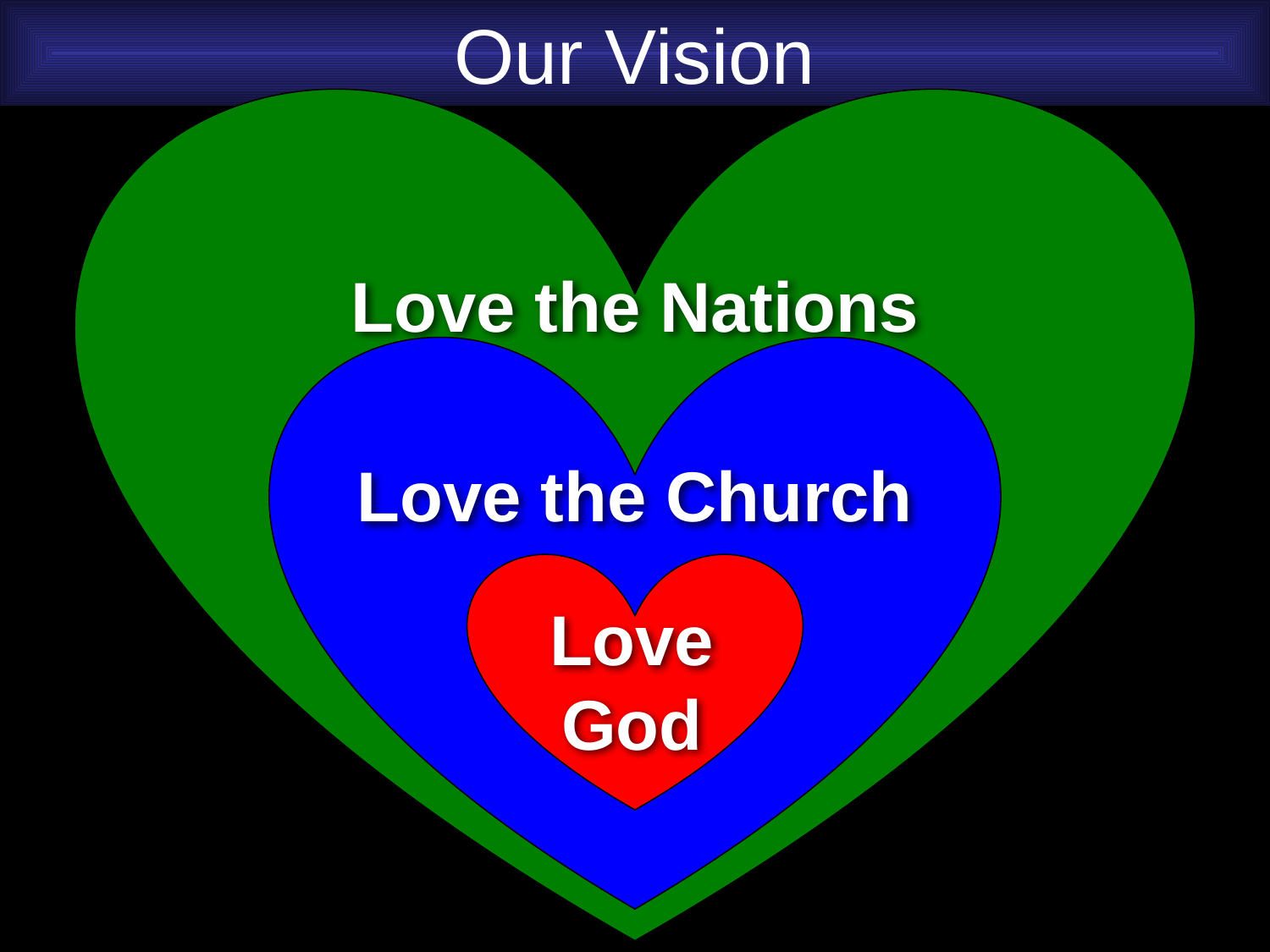

Our Vision

Love the Nations

Love the Church

Love God